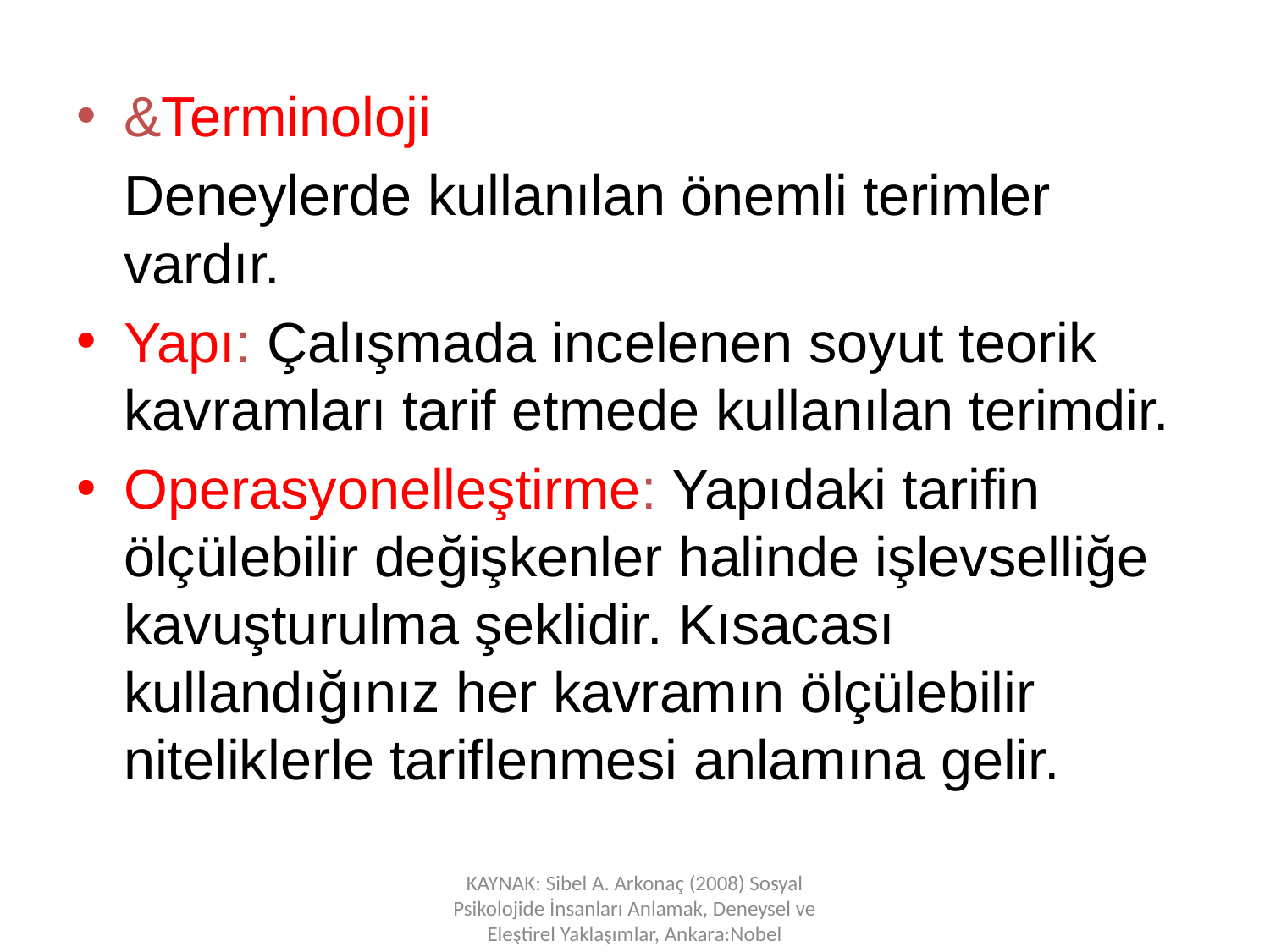

&Terminoloji
	Deneylerde kullanılan önemli terimler vardır.
Yapı: Çalışmada incelenen soyut teorik kavramları tarif etmede kullanılan terimdir.
Operasyonelleştirme: Yapıdaki tarifin ölçülebilir değişkenler halinde işlevselliğe kavuşturulma şeklidir. Kısacası kullandığınız her kavramın ölçülebilir niteliklerle tariflenmesi anlamına gelir.
KAYNAK: Sibel A. Arkonaç (2008) Sosyal Psikolojide İnsanları Anlamak, Deneysel ve Eleştirel Yaklaşımlar, Ankara:Nobel